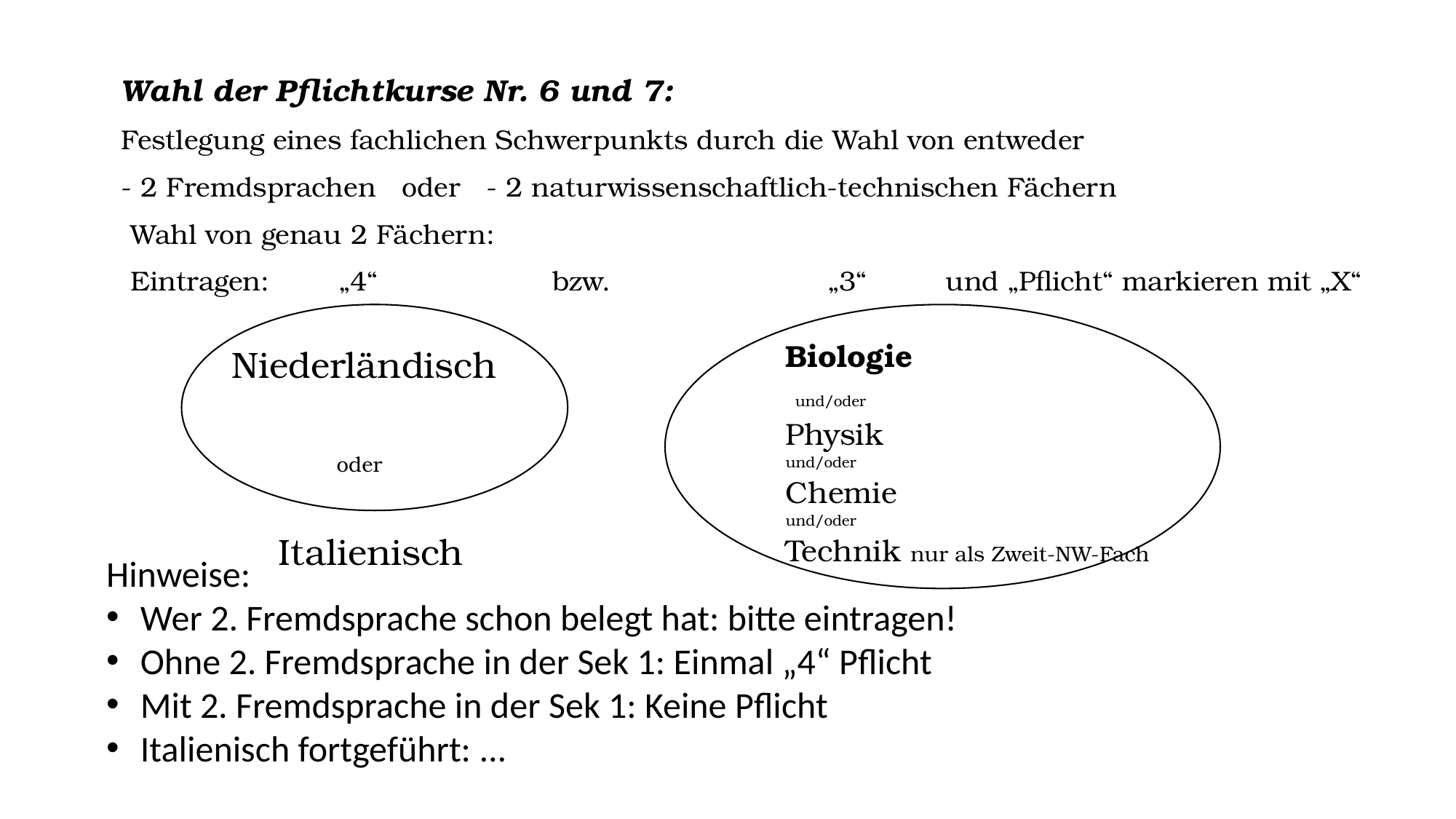

Wahl der Pflichtkurse Nr. 6 und 7:
Festlegung eines fachlichen Schwerpunkts durch die Wahl von entweder
- 2 Fremdsprachen   oder   - 2 naturwissenschaftlich-technischen Fächern
 Wahl von genau 2 Fächern:
 Eintragen:        „4“                    bzw.                         „3“         und „Pflicht“ markieren mit „X“

Biologie                                und/oder
Physik
und/oder
Chemie
und/oder
Technik nur als Zweit-NW-Fach

 Niederländisch
          oder
     Italienisch
Hinweise:
Wer 2. Fremdsprache schon belegt hat: bitte eintragen!
Ohne 2. Fremdsprache in der Sek 1: Einmal „4“ Pflicht
Mit 2. Fremdsprache in der Sek 1: Keine Pflicht
Italienisch fortgeführt: ...